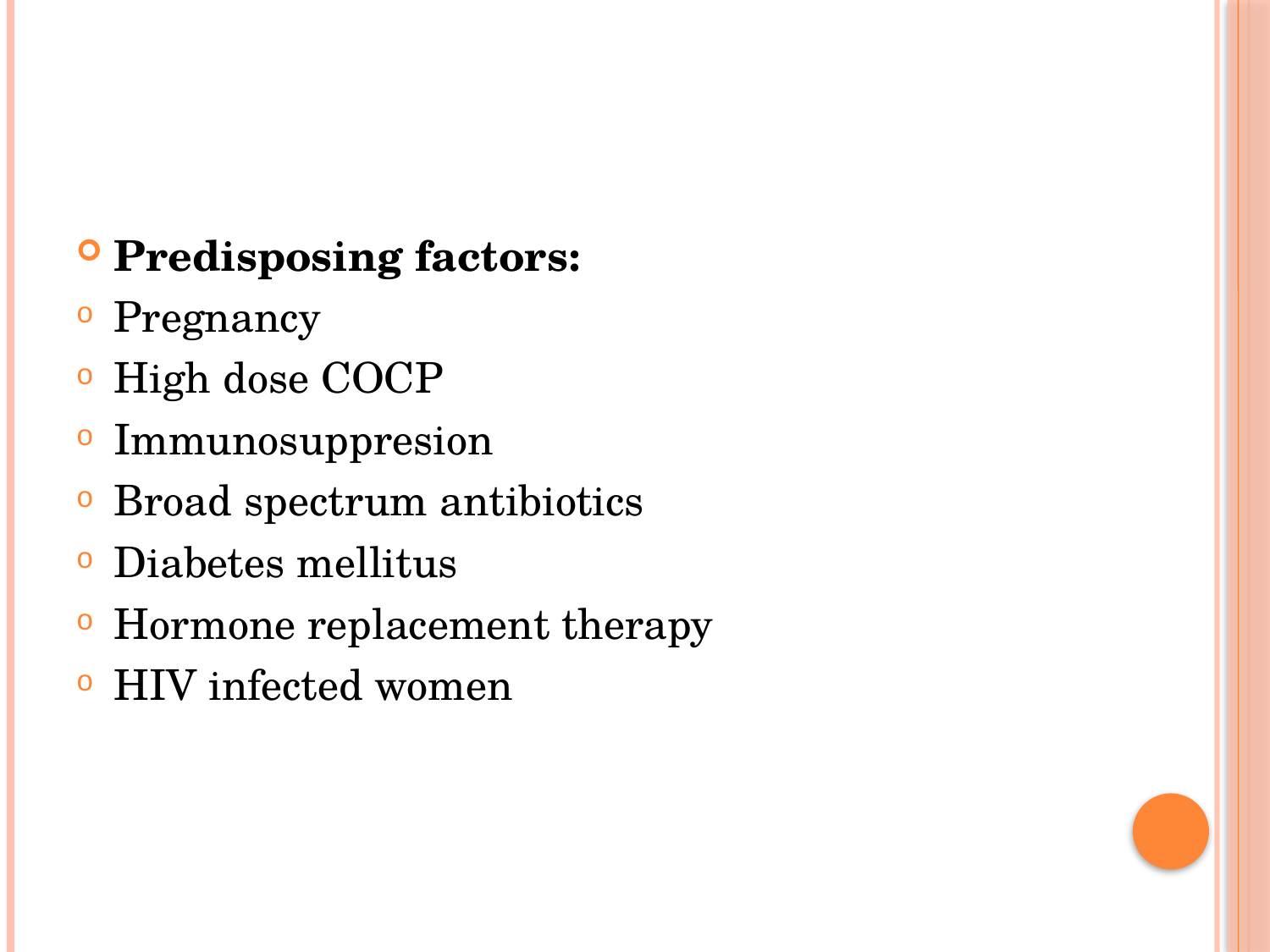

Predisposing factors:
Pregnancy
High dose COCP
Immunosuppresion
Broad spectrum antibiotics
Diabetes mellitus
Hormone replacement therapy
HIV infected women